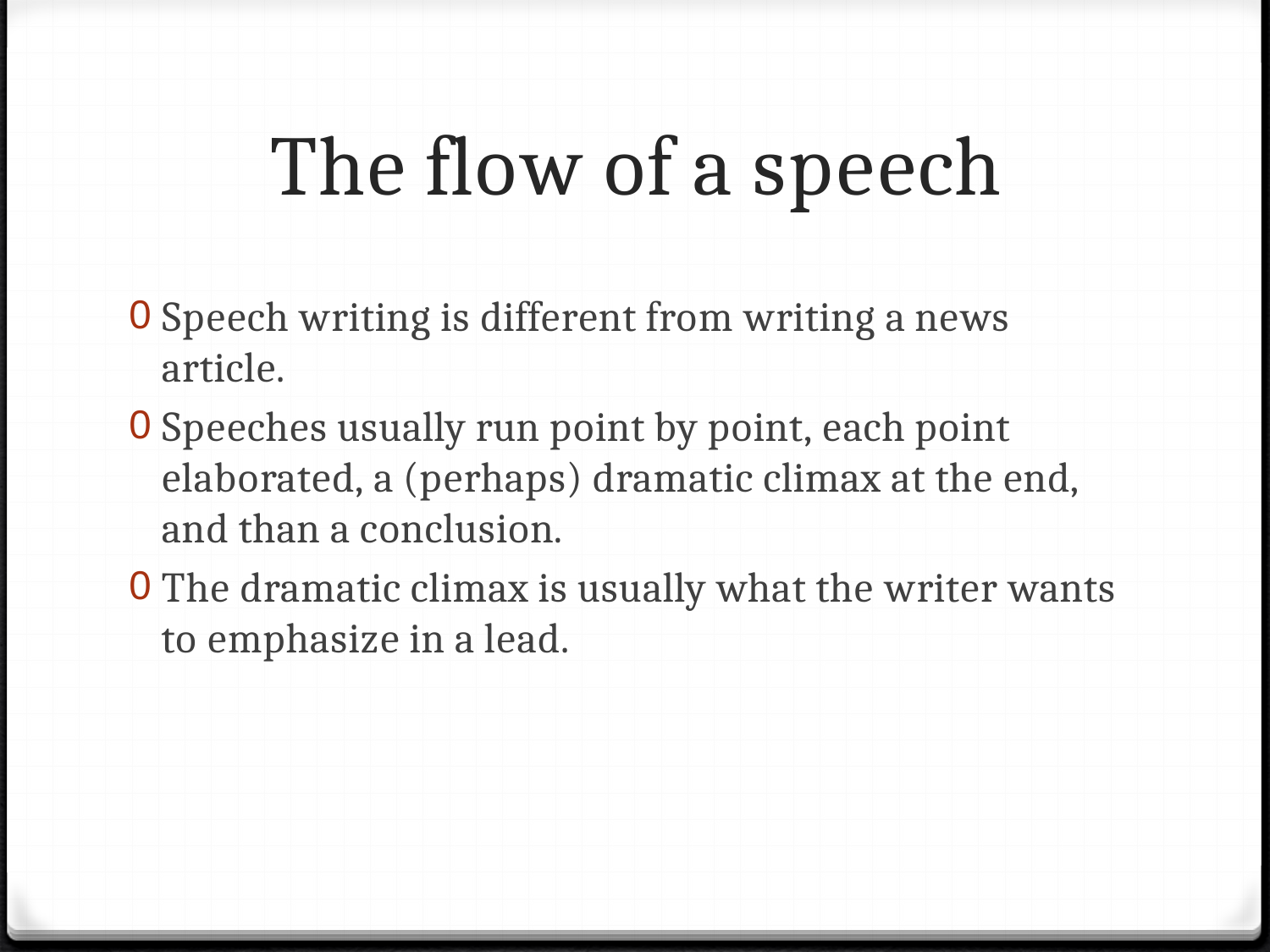

# The flow of a speech
Speech writing is different from writing a news article.
Speeches usually run point by point, each point elaborated, a (perhaps) dramatic climax at the end, and than a conclusion.
The dramatic climax is usually what the writer wants to emphasize in a lead.